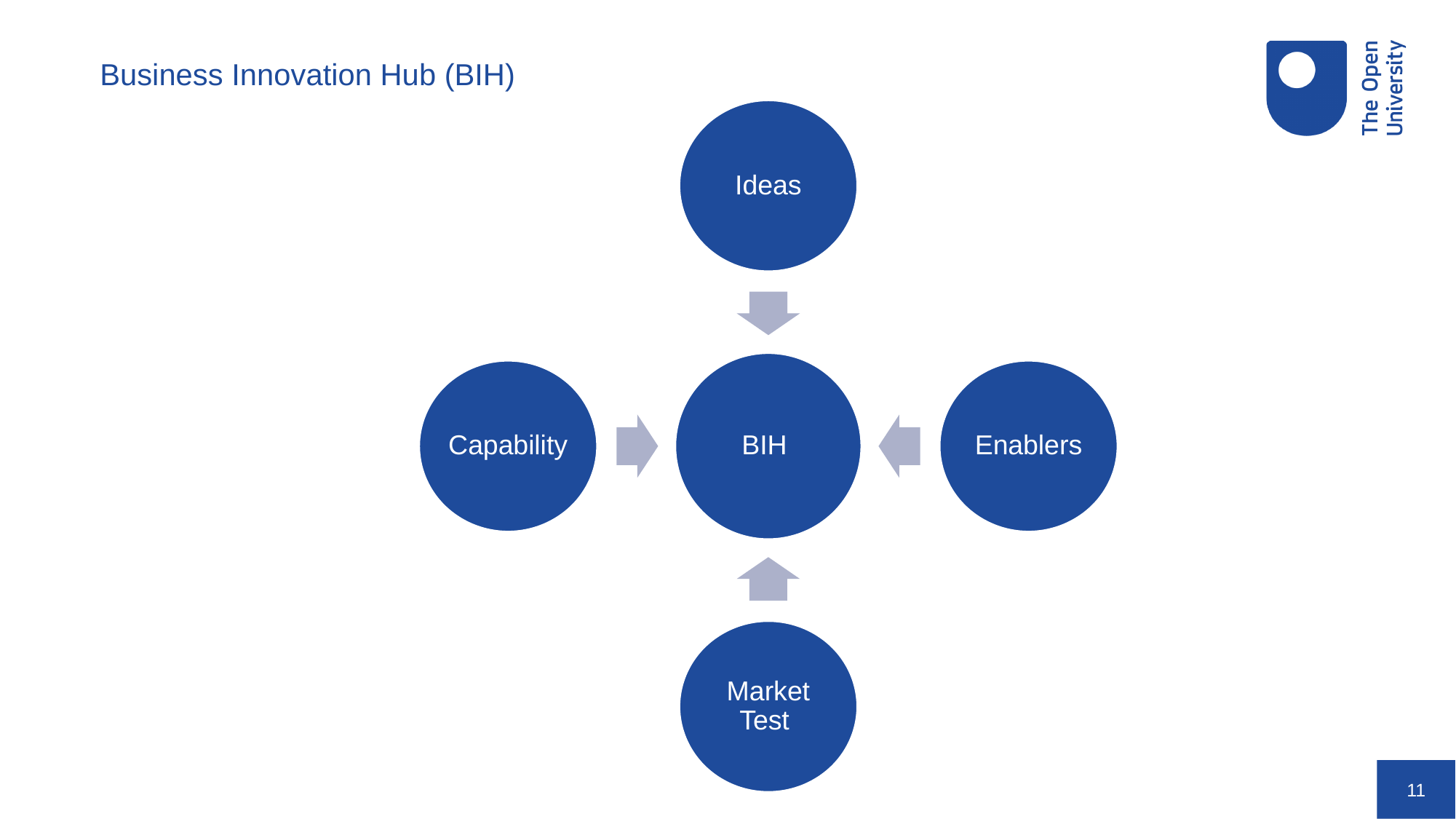

Business Innovation Hub (BIH)
BIH

Ideas

Enablers

Market Test

Capability